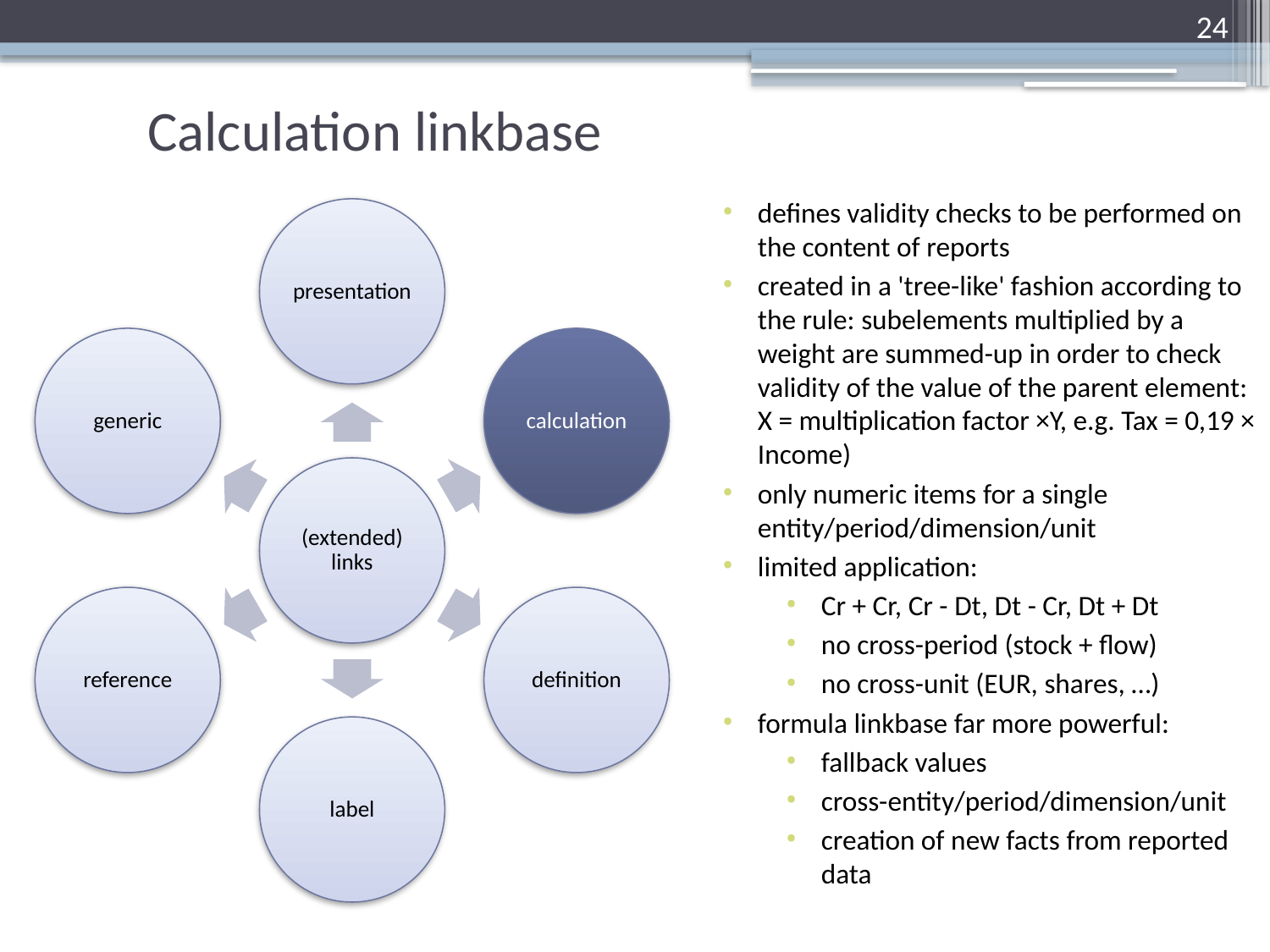

24
# Calculation linkbase
defines validity checks to be performed on the content of reports
created in a 'tree-like' fashion according to the rule: subelements multiplied by a weight are summed-up in order to check validity of the value of the parent element: X = multiplication factor ×Y, e.g. Tax = 0,19 × Income)
only numeric items for a single entity/period/dimension/unit
limited application:
Cr + Cr, Cr - Dt, Dt - Cr, Dt + Dt
no cross-period (stock + flow)
no cross-unit (EUR, shares, …)
formula linkbase far more powerful:
fallback values
cross-entity/period/dimension/unit
creation of new facts from reported data

(extended)
links

presentation

calculation

definition

label

reference

generic